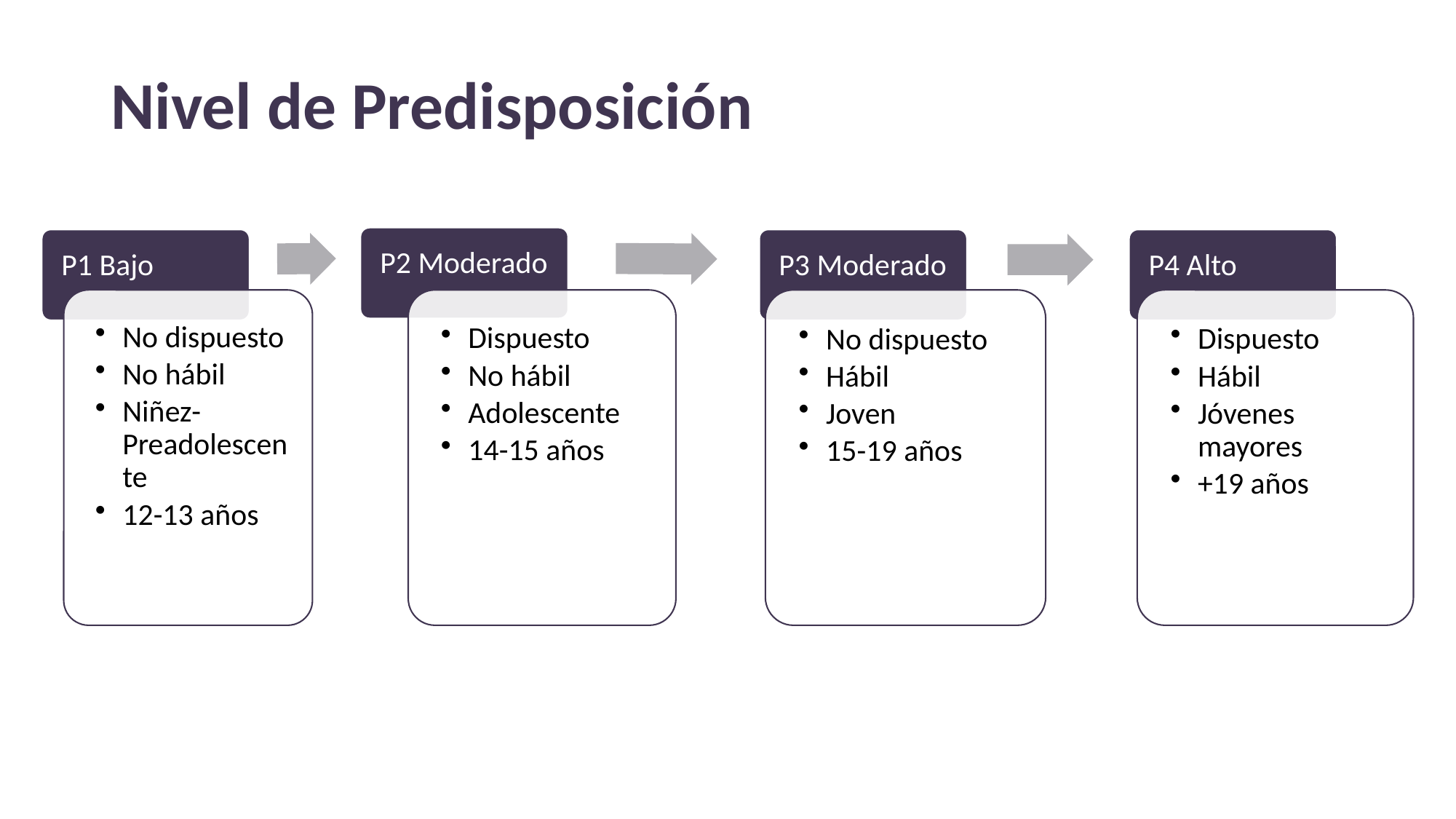

# Nivel de Predisposición
P1 Bajo
No dispuesto
No hábil
Niñez-Preadolescente
12-13 años

P2 Moderado
Dispuesto
No hábil
Adolescente
14-15 años

P3 Moderado
No dispuesto
Hábil
Joven
15-19 años

P4 Alto
Dispuesto
Hábil
Jóvenes mayores
+19 años